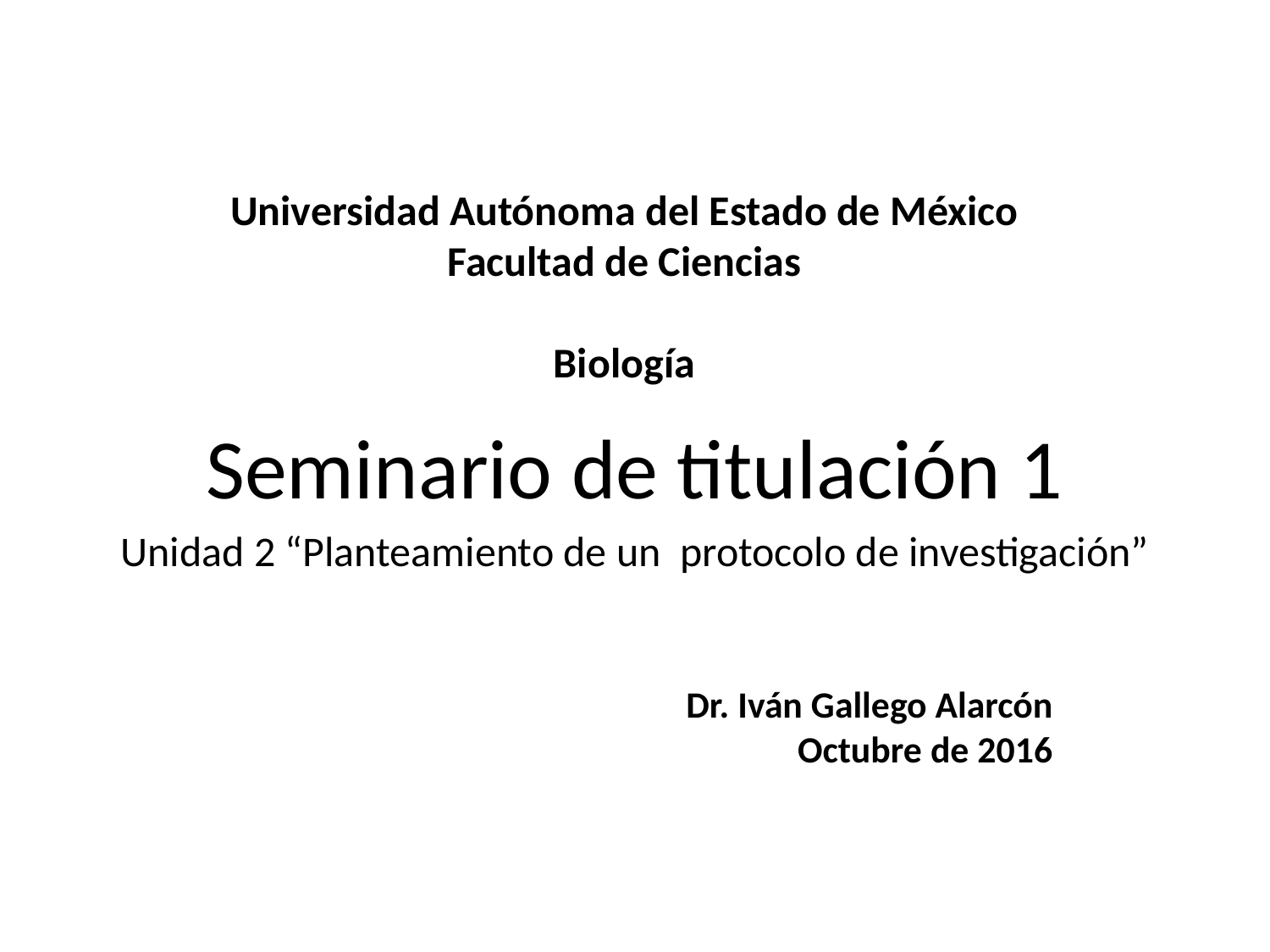

Universidad Autónoma del Estado de México
Facultad de Ciencias

Biología
# Seminario de titulación 1
Unidad 2 “Planteamiento de un  protocolo de investigación”
Dr. Iván Gallego Alarcón
Octubre de 2016